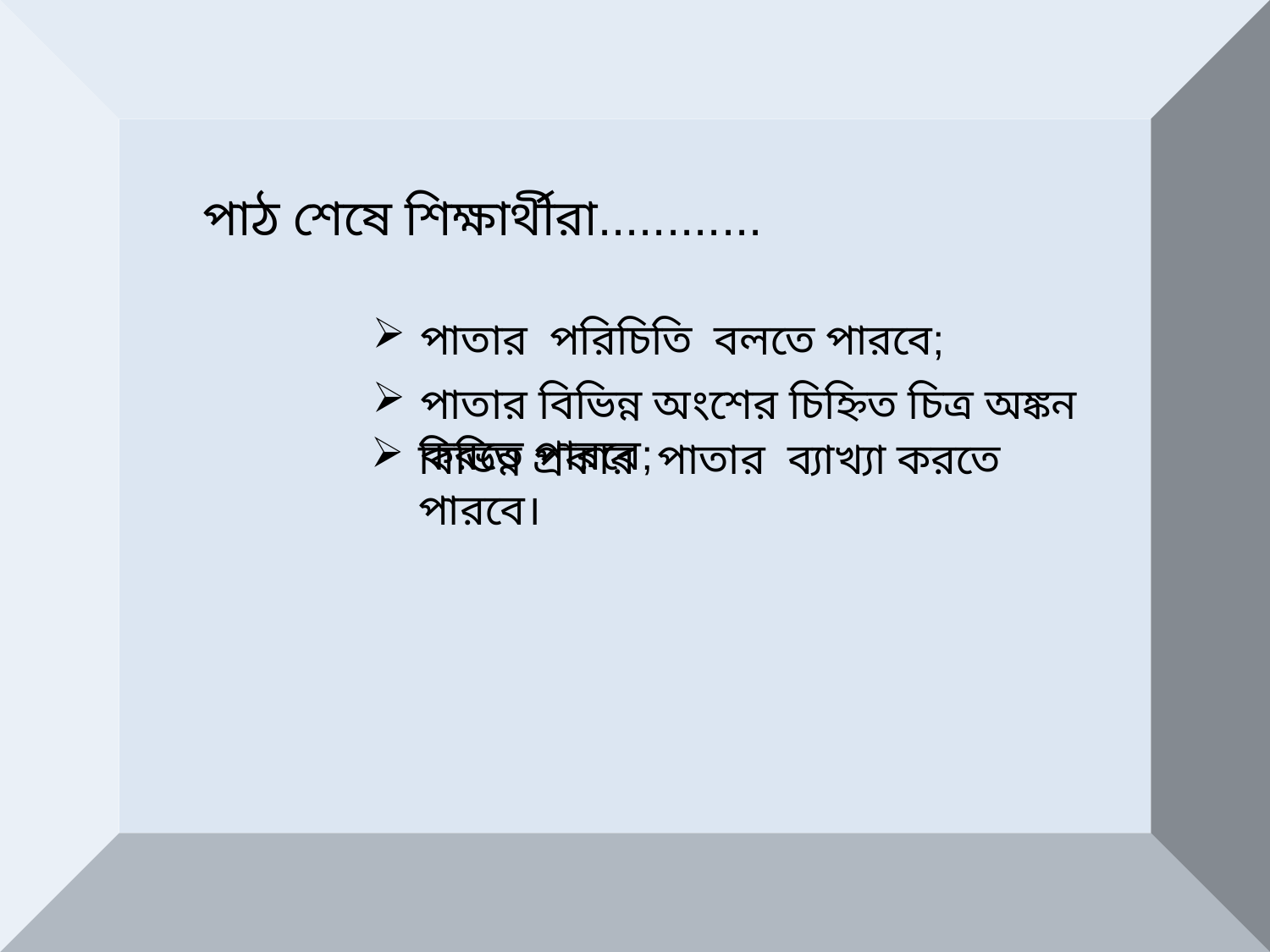

পাঠ শেষে শিক্ষার্থীরা............
পাতার  পরিচিতি  বলতে পারবে;
পাতার বিভিন্ন অংশের চিহ্নিত চিত্র অঙ্কন করতে পারবে;
বিভিন্ন প্রকার  পাতার  ব্যাখ্যা করতে পারবে।